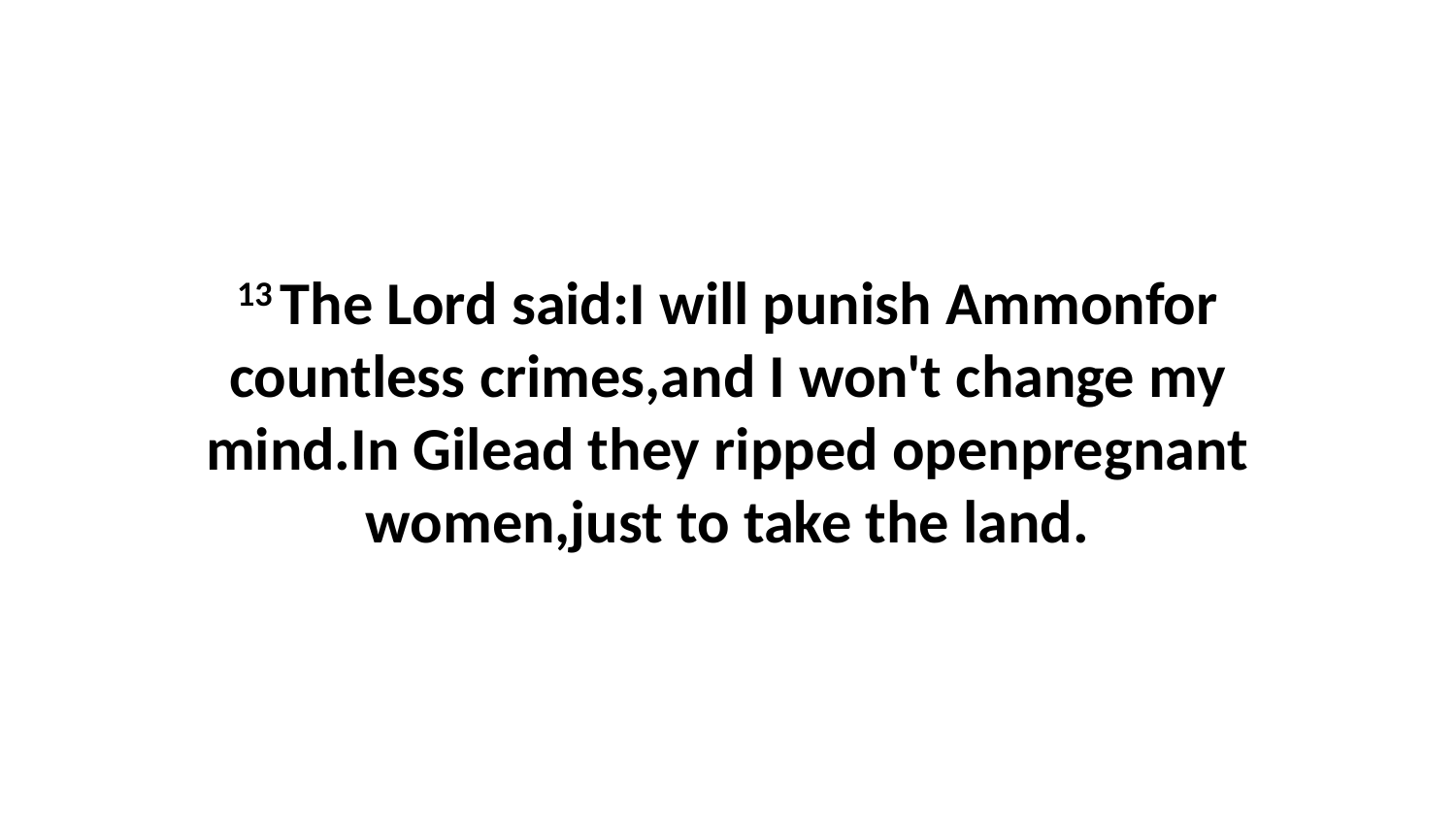

13 The Lord said:I will punish Ammonfor countless crimes,and I won't change my mind.In Gilead they ripped openpregnant women,just to take the land.